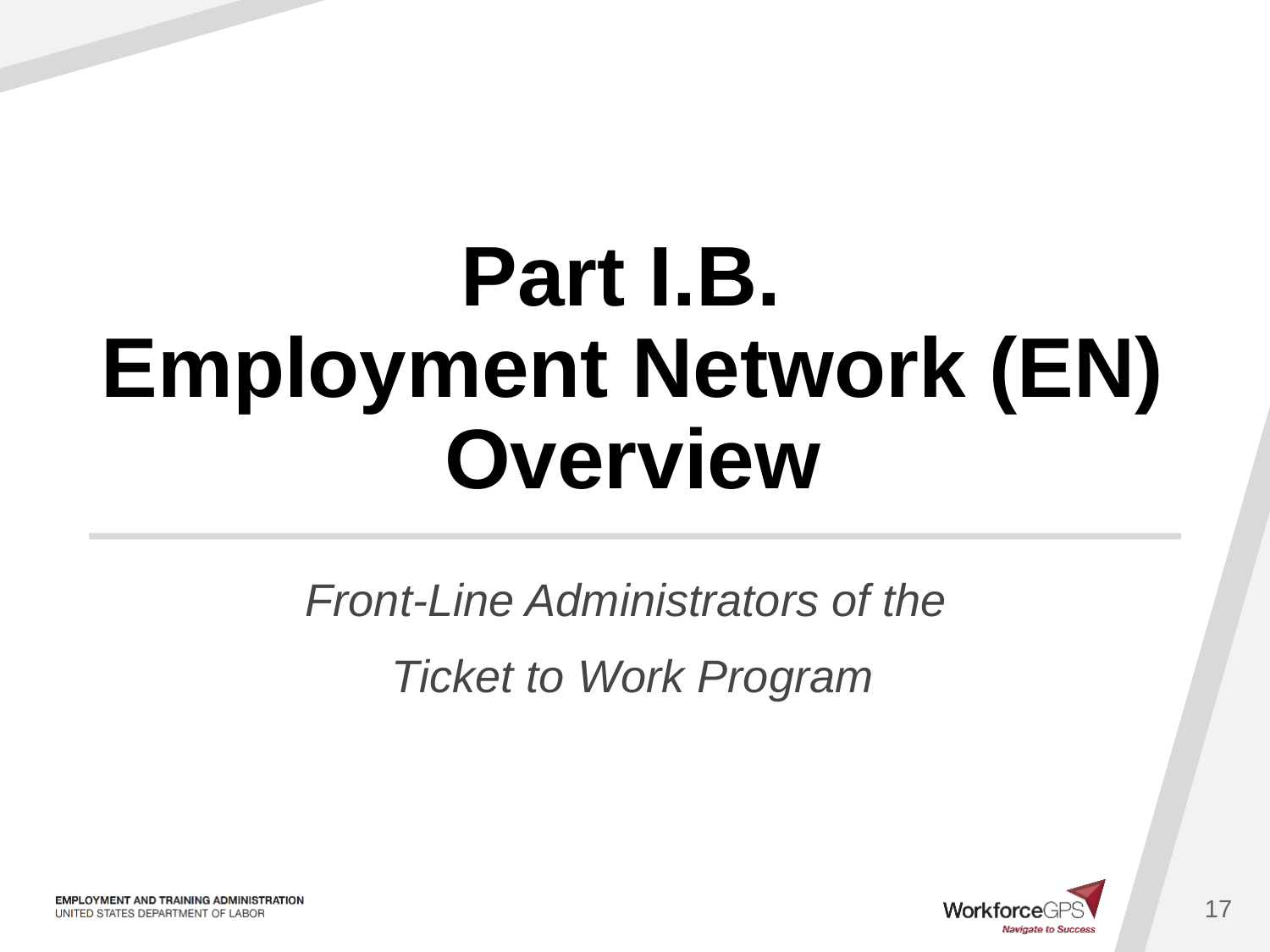

# Part I.B. Employment Network (EN) Overview
Front-Line Administrators of the
Ticket to Work Program

17